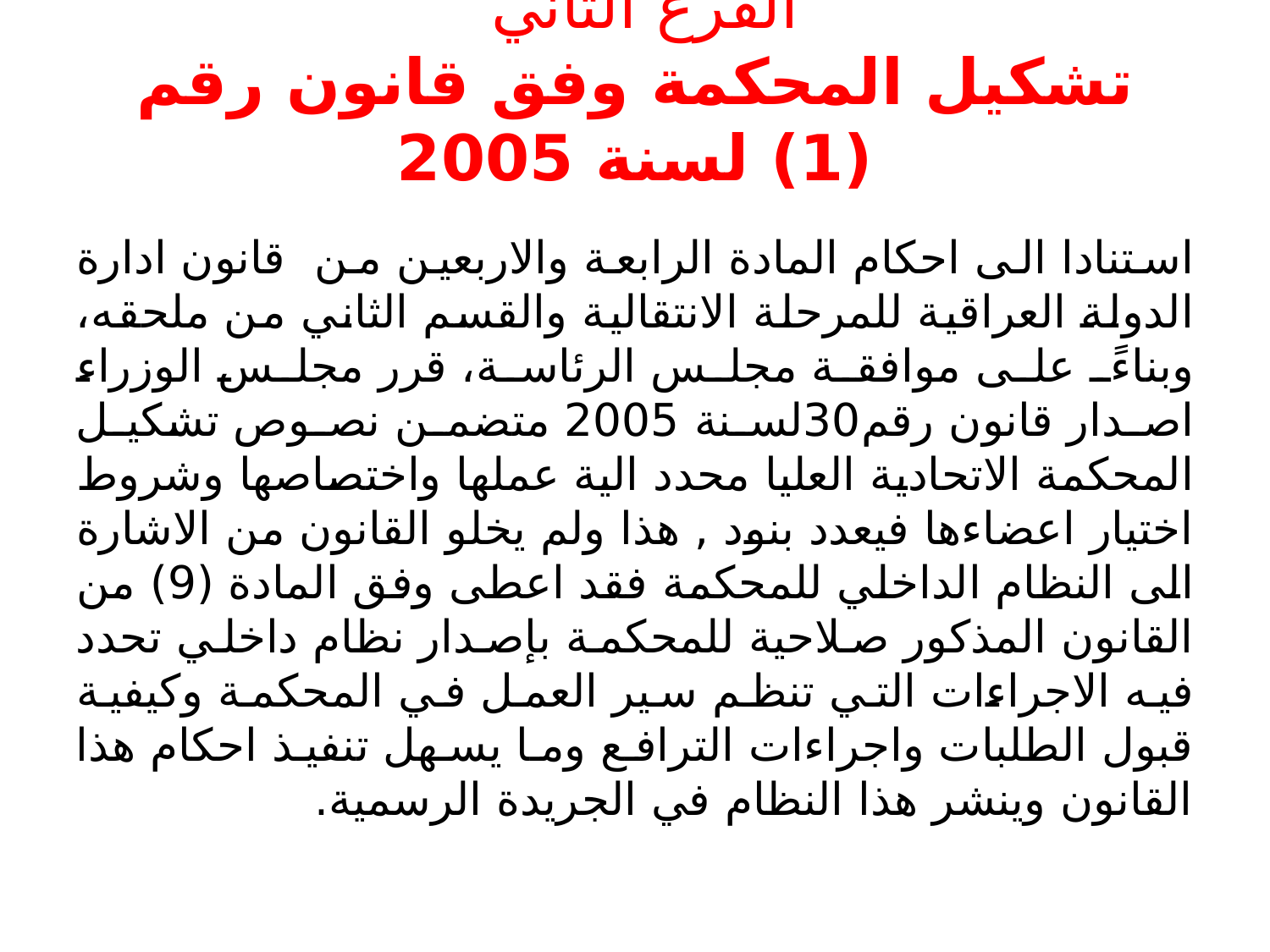

# الفرع الثاني تشكيل المحكمة وفق قانون رقم (1) لسنة 2005
استنادا الى احكام المادة الرابعة والاربعين من  قانون ادارة الدولة العراقية للمرحلة الانتقالية والقسم الثاني من ملحقه، وبناءً على موافقة مجلس الرئاسة، قرر مجلس الوزراء اصدار قانون رقم30لسنة 2005 متضمن نصوص تشكيل المحكمة الاتحادية العليا محدد الية عملها واختصاصها وشروط اختيار اعضاءها فيعدد بنود , هذا ولم يخلو القانون من الاشارة الى النظام الداخلي للمحكمة فقد اعطى وفق المادة (9) من القانون المذكور صلاحية للمحكمة بإصدار نظام داخلي تحدد فيه الاجراءات التي تنظم سير العمل في المحكمة وكيفية قبول الطلبات واجراءات الترافع وما يسهل تنفيذ احكام هذا القانون وينشر هذا النظام في الجريدة الرسمية.